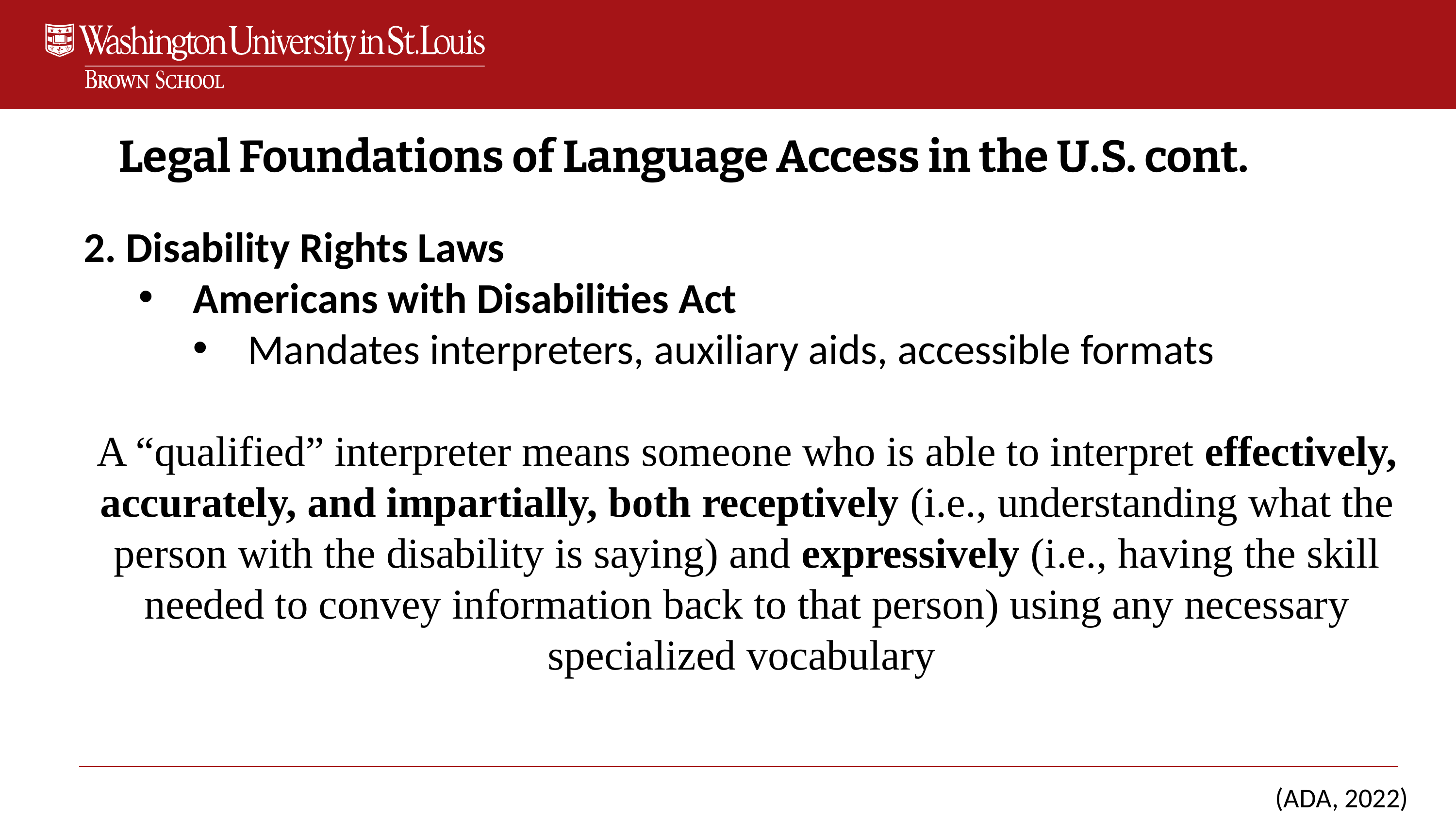

Legal Foundations of Language Access in the U.S. cont.

2. Disability Rights Laws
Americans with Disabilities Act
Mandates interpreters, auxiliary aids, accessible formats

A “qualified” interpreter means someone who is able to interpret effectively, accurately, and impartially, both receptively (i.e., understanding what the person with the disability is saying) and expressively (i.e., having the skill needed to convey information back to that person) using any necessary specialized vocabulary

(ADA, 2022)